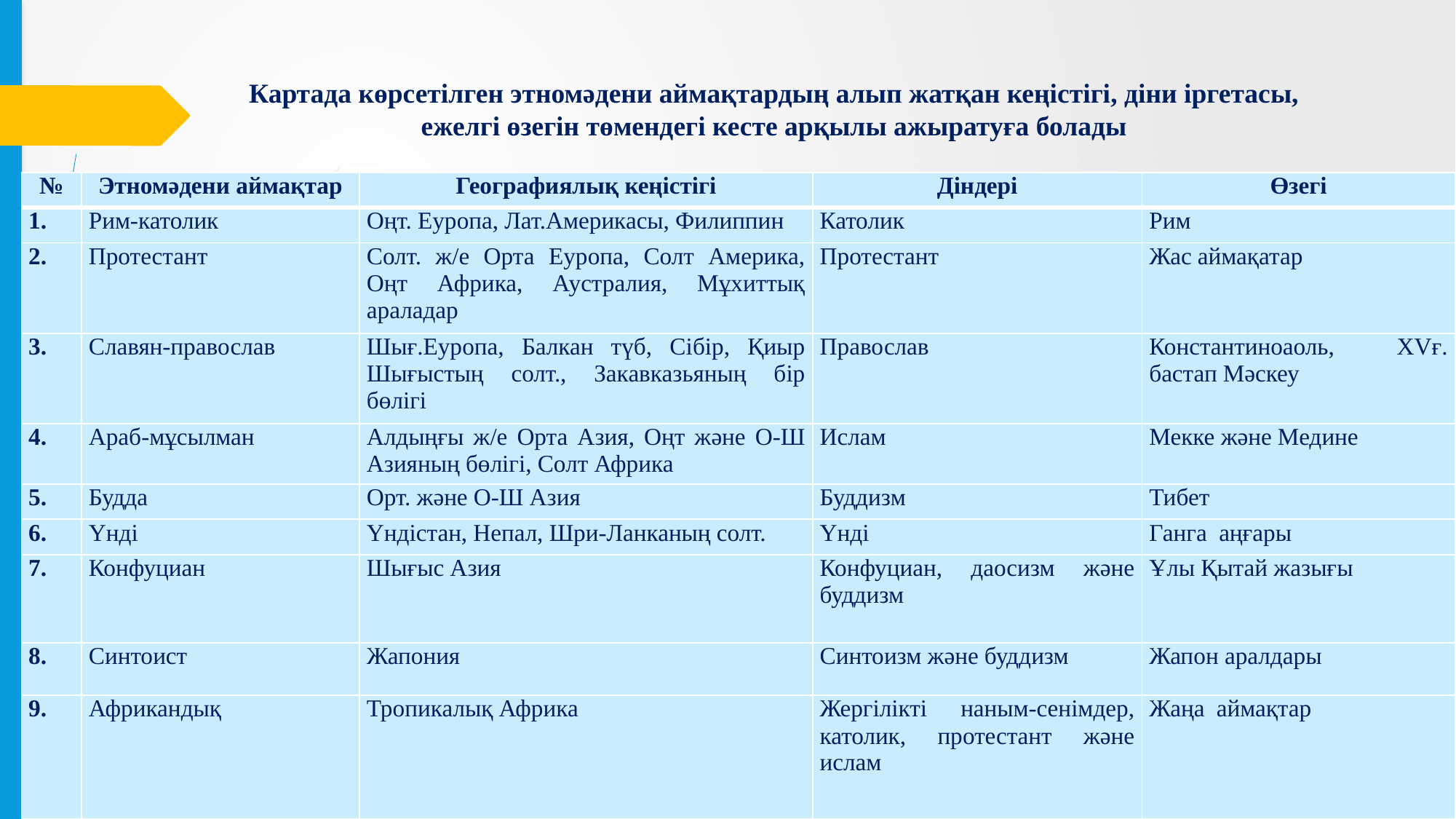

# Картада көрсетілген этномәдени аймақтардың алып жатқан кеңістігі, діни іргетасы, ежелгі өзегін төмендегі кесте арқылы ажыратуға болады
| № | Этномәдени аймақтар | Географиялық кеңістігі | Діндері | Өзегі |
| --- | --- | --- | --- | --- |
| 1. | Рим-католик | Оңт. Еуропа, Лат.Америкасы, Филиппин | Католик | Рим |
| 2. | Протестант | Солт. ж/е Орта Еуропа, Солт Америка, Оңт Африка, Аустралия, Мұхиттық араладар | Протестант | Жас аймақатар |
| 3. | Славян-православ | Шығ.Еуропа, Балкан түб, Сібір, Қиыр Шығыстың солт., Закавказьяның бір бөлігі | Православ | Константиноаоль, XVғ. бастап Мәскеу |
| 4. | Араб-мұсылман | Алдыңғы ж/е Орта Азия, Оңт және О-Ш Азияның бөлігі, Солт Африка | Ислам | Мекке және Медине |
| 5. | Будда | Орт. және О-Ш Азия | Буддизм | Тибет |
| 6. | Үнді | Үндістан, Непал, Шри-Ланканың солт. | Үнді | Ганга аңғары |
| 7. | Конфуциан | Шығыс Азия | Конфуциан, даосизм және буддизм | Ұлы Қытай жазығы |
| 8. | Синтоист | Жапония | Синтоизм және буддизм | Жапон аралдары |
| 9. | Африкандық | Тропикалық Африка | Жергілікті наным-сенімдер, католик, протестант және ислам | Жаңа аймақтар |